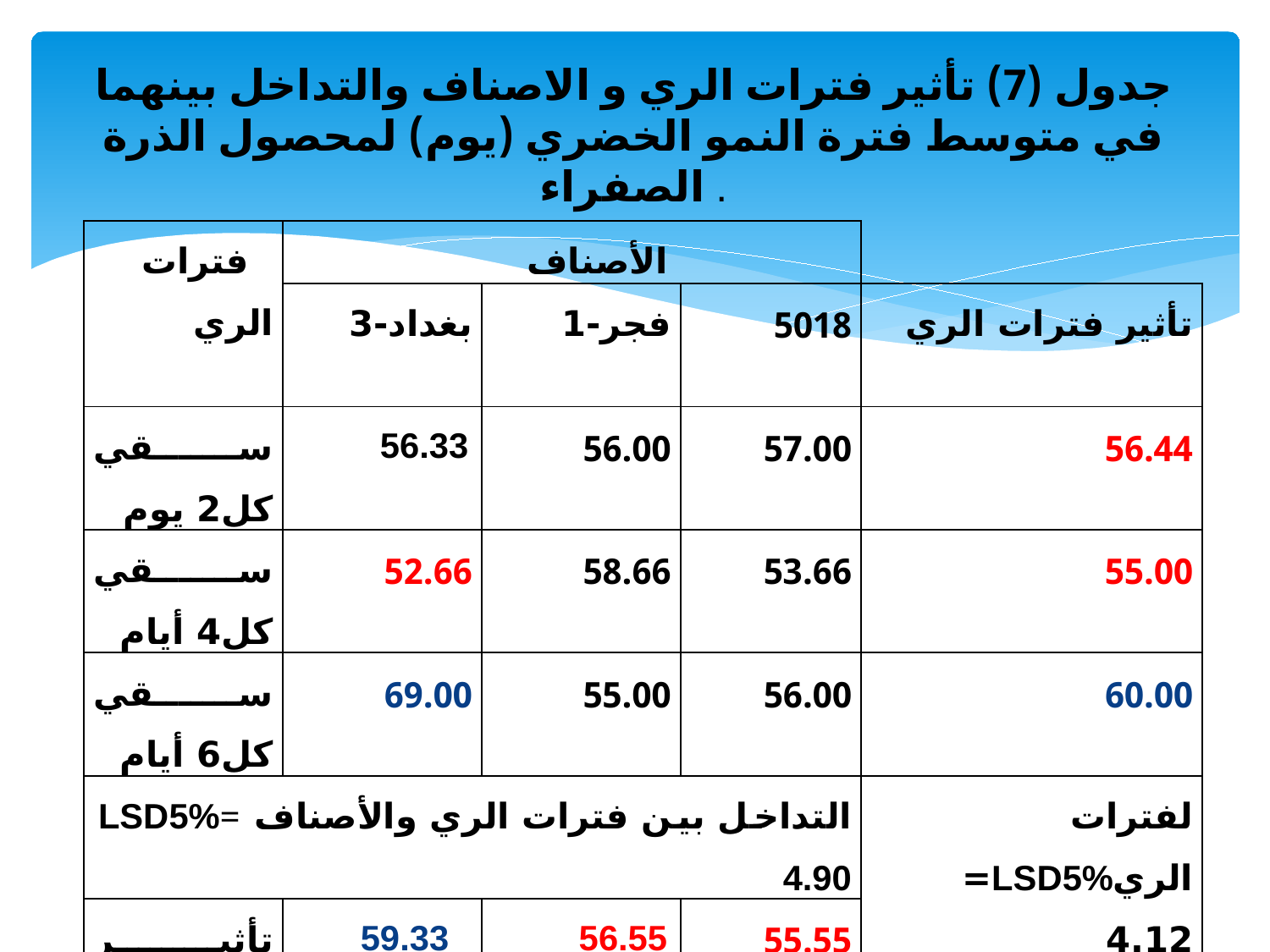

# جدول (7) تأثير فترات الري و الاصناف والتداخل بينهما في متوسط فترة النمو الخضري (يوم) لمحصول الذرة الصفراء .
| فترات الري | الأصناف |  |  |  |
| --- | --- | --- | --- | --- |
|  | بغداد-3 | فجر-1 | 5018 | تأثير فترات الري |
| سقي كل2 يوم | 56.33 | 56.00 | 57.00 | 56.44 |
| سقي كل4 أيام | 52.66 | 58.66 | 53.66 | 55.00 |
| سقي كل6 أيام | 69.00 | 55.00 | 56.00 | 60.00 |
| التداخل بين فترات الري والأصنافLSD5%= 4.90 |  |  |  | لفترات الريLSD5%= 4.12 |
| تأثير الأصناف | 59.33 | 56.55 | 55.55 |  |
| للأصناف LSD5% = 2.83 |  |  |  |  |